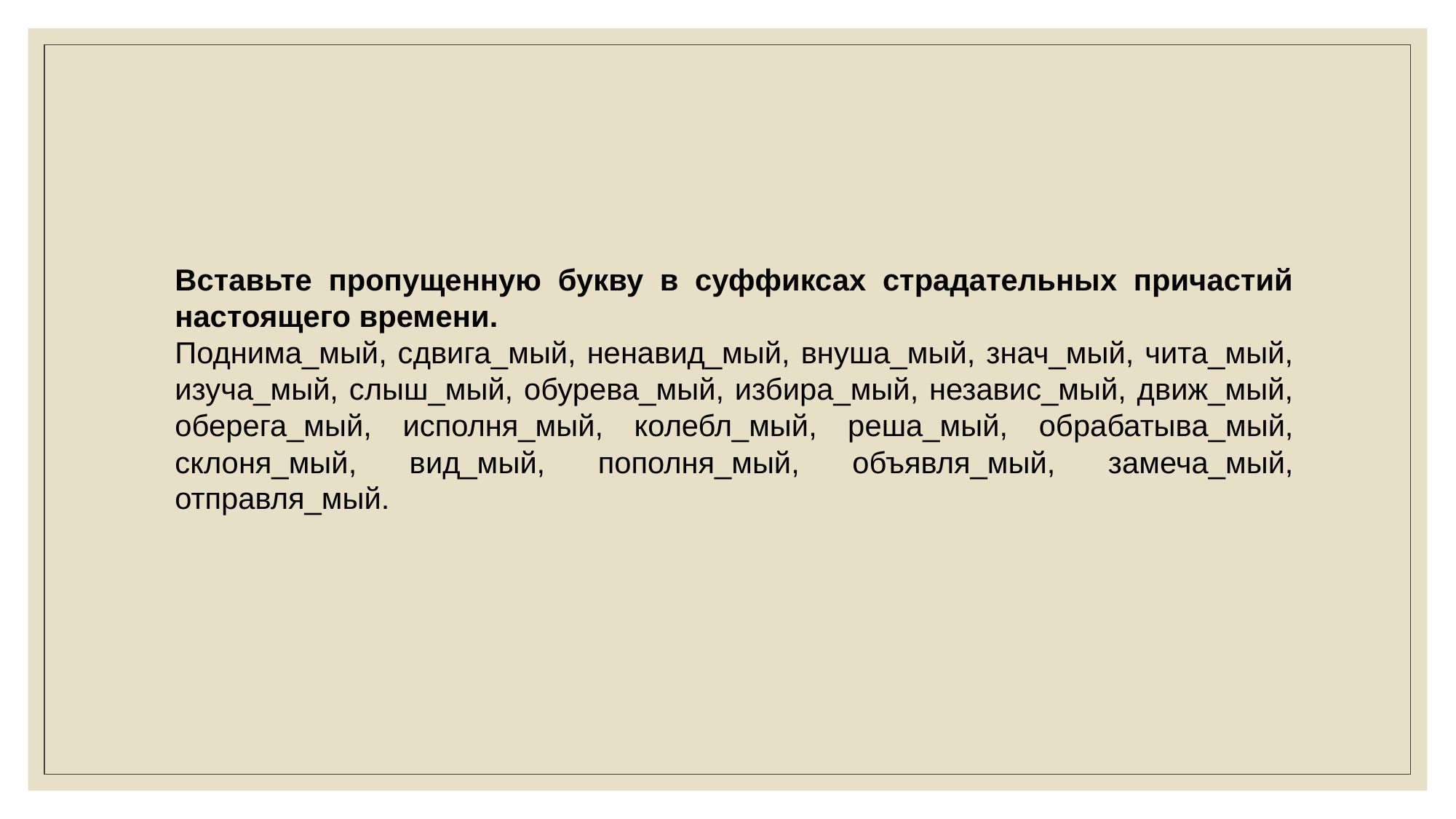

Вставьте пропущенную букву в суффиксах страдательных причастий настоящего времени.
Поднима_мый, сдвига_мый, ненавид_мый, внуша_мый, знач_мый, чита_мый, изуча_мый, слыш_мый, обурева_мый, избира_мый, независ_мый, движ_мый, оберега_мый, исполня_мый, колебл_мый, реша_мый, обрабатыва_мый, склоня_мый, вид_мый, пополня_мый, объявля_мый, замеча_мый, отправля_мый.